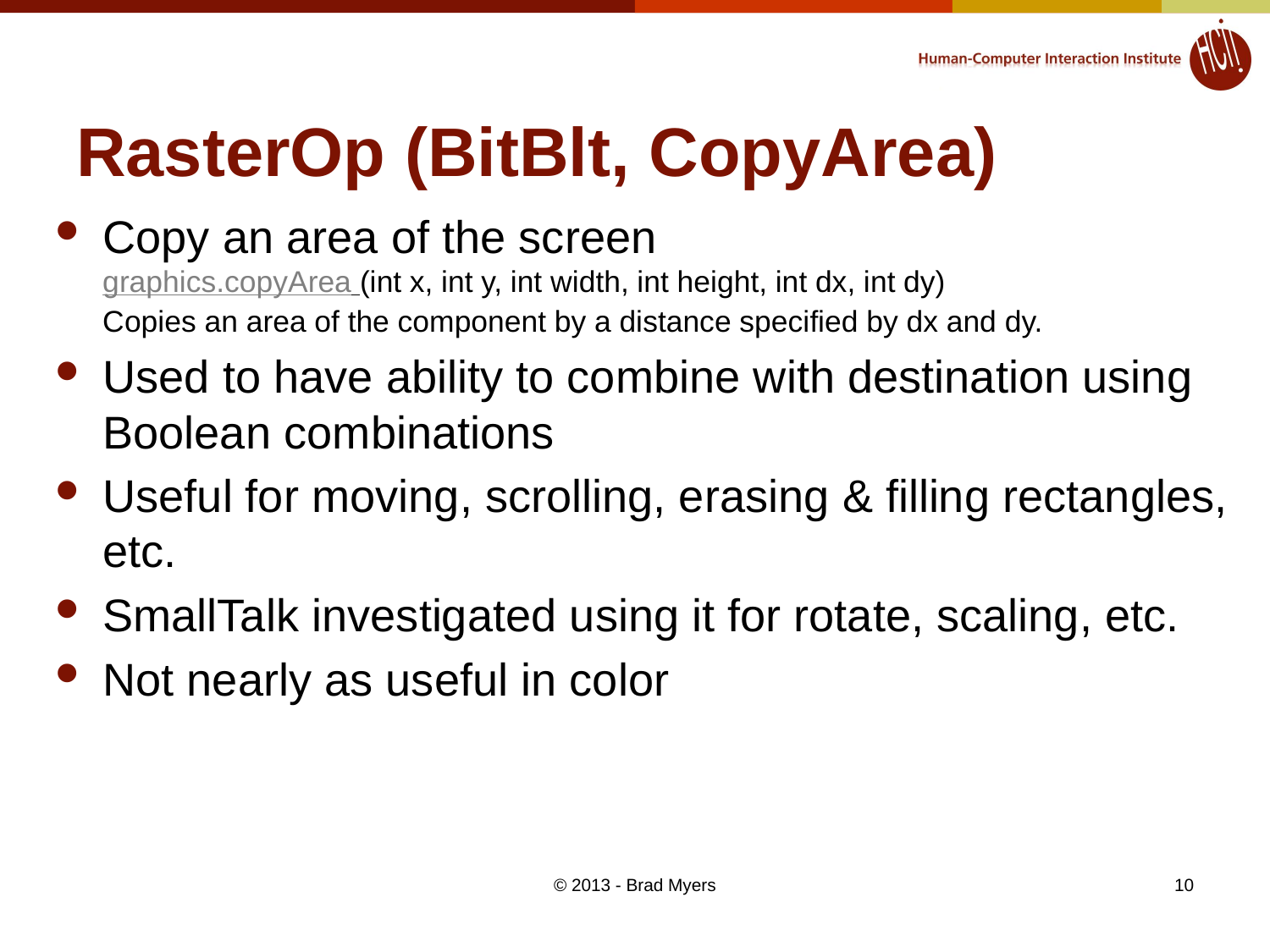

# RasterOp (BitBlt, CopyArea)
Copy an area of the screen
graphics.copyArea (int x, int y, int width, int height, int dx, int dy)
Copies an area of the component by a distance specified by dx and dy.
Used to have ability to combine with destination using Boolean combinations
Useful for moving, scrolling, erasing & filling rectangles, etc.
SmallTalk investigated using it for rotate, scaling, etc.
Not nearly as useful in color
© 2013 - Brad Myers
10